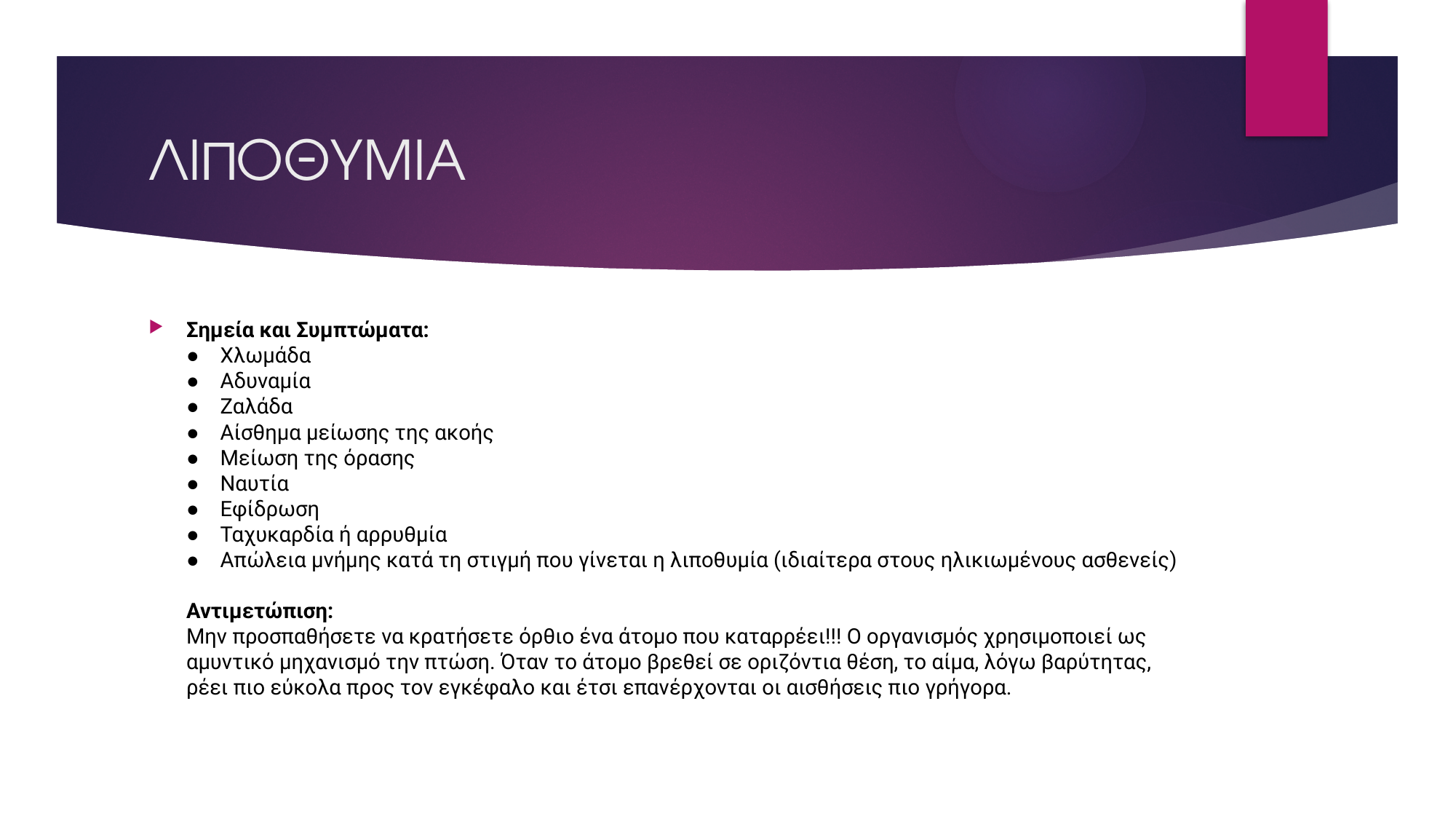

# ΛΙΠΟΘΥΜΙΑ
Σημεία και Συμπτώματα:
●    Χλωμάδα
●    Αδυναμία
●    Ζαλάδα
●    Αίσθημα μείωσης της ακοής
●    Μείωση της όρασης
●    Ναυτία
●    Εφίδρωση
●    Ταχυκαρδία ή αρρυθμία
●    Απώλεια μνήμης κατά τη στιγμή που γίνεται η λιποθυμία (ιδιαίτερα στους ηλικιωμένους ασθενείς)
Αντιμετώπιση:
Μην προσπαθήσετε να κρατήσετε όρθιο ένα άτομο που καταρρέει!!! Ο οργανισμός χρησιμοποιεί ως αμυντικό μηχανισμό την πτώση. Όταν το άτομο βρεθεί σε οριζόντια θέση, το αίμα, λόγω βαρύτητας, ρέει πιο εύκολα προς τον εγκέφαλο και έτσι επανέρχονται οι αισθήσεις πιο γρήγορα.